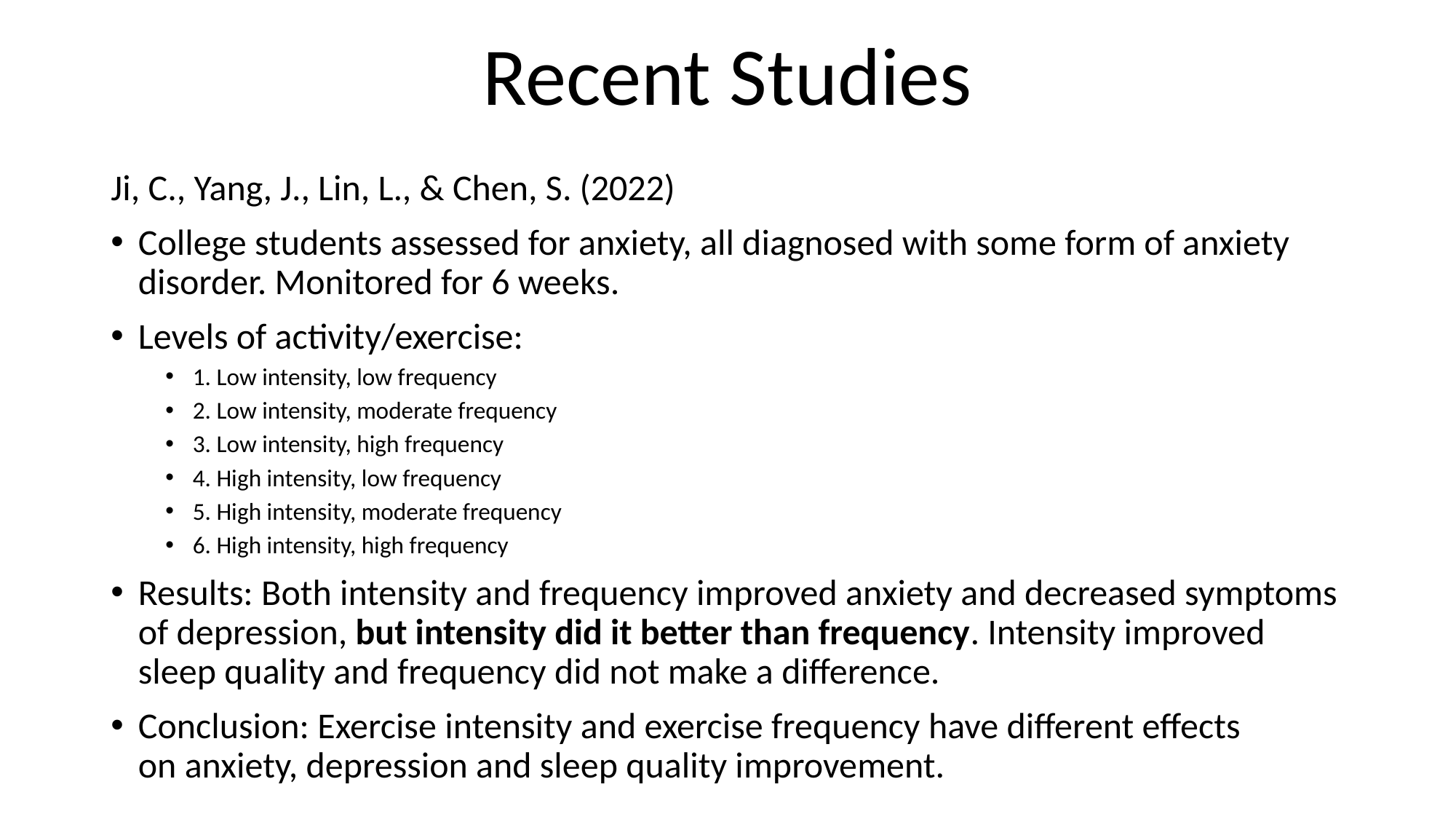

# Recent Studies
Ji, C., Yang, J., Lin, L., & Chen, S. (2022)
College students assessed for anxiety, all diagnosed with some form of anxiety disorder. Monitored for 6 weeks.
Levels of activity/exercise:
1. Low intensity, low frequency
2. Low intensity, moderate frequency
3. Low intensity, high frequency
4. High intensity, low frequency
5. High intensity, moderate frequency
6. High intensity, high frequency
Results: Both intensity and frequency improved anxiety and decreased symptoms of depression, but intensity did it better than frequency. Intensity improved sleep quality and frequency did not make a difference.
Conclusion: Exercise intensity and exercise frequency have different effects on anxiety, depression and sleep quality improvement.